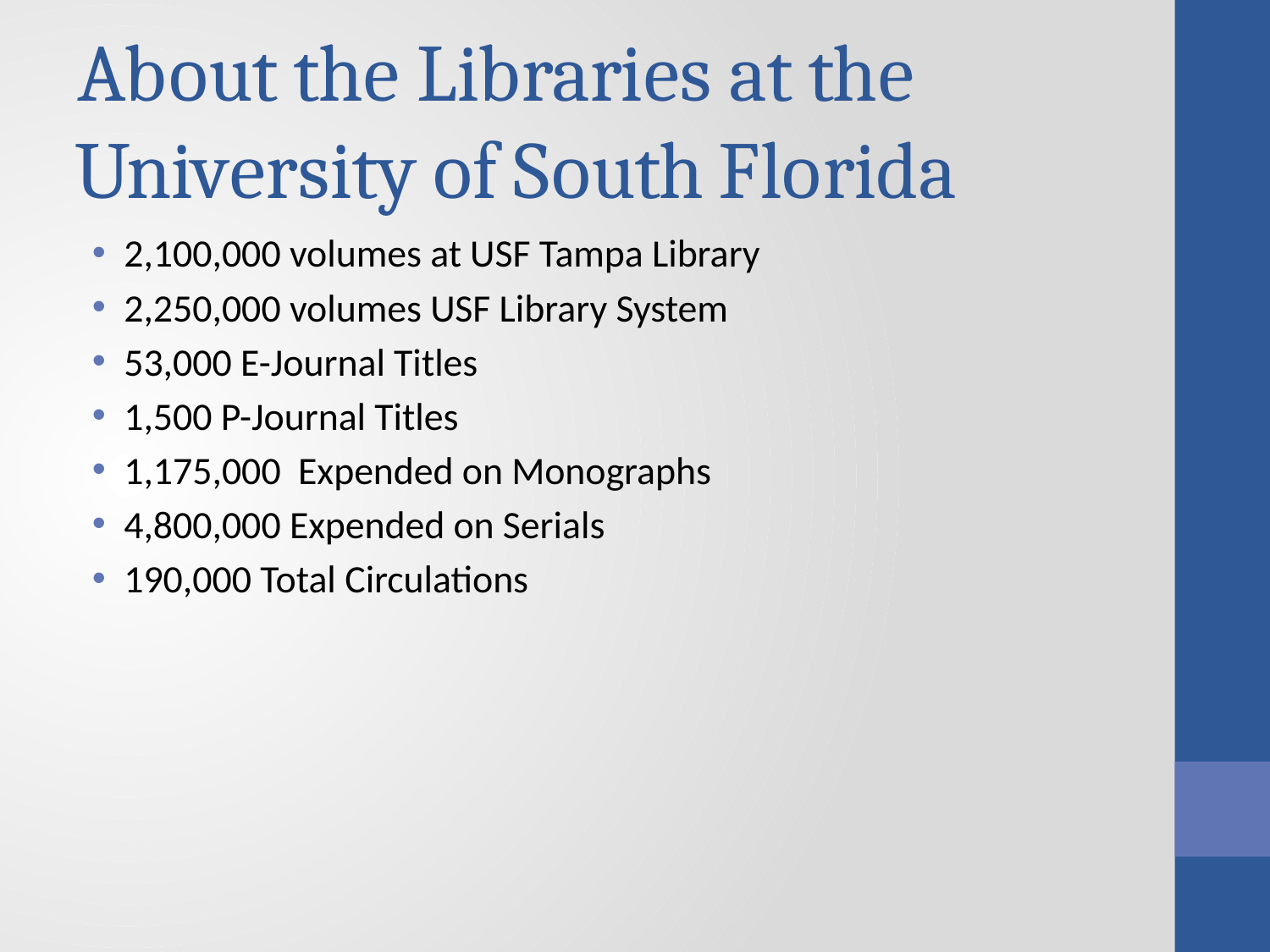

# About the Libraries at the University of South Florida
2,100,000 volumes at USF Tampa Library
2,250,000 volumes USF Library System
53,000 E-Journal Titles
1,500 P-Journal Titles
1,175,000  Expended on Monographs
4,800,000 Expended on Serials
190,000 Total Circulations